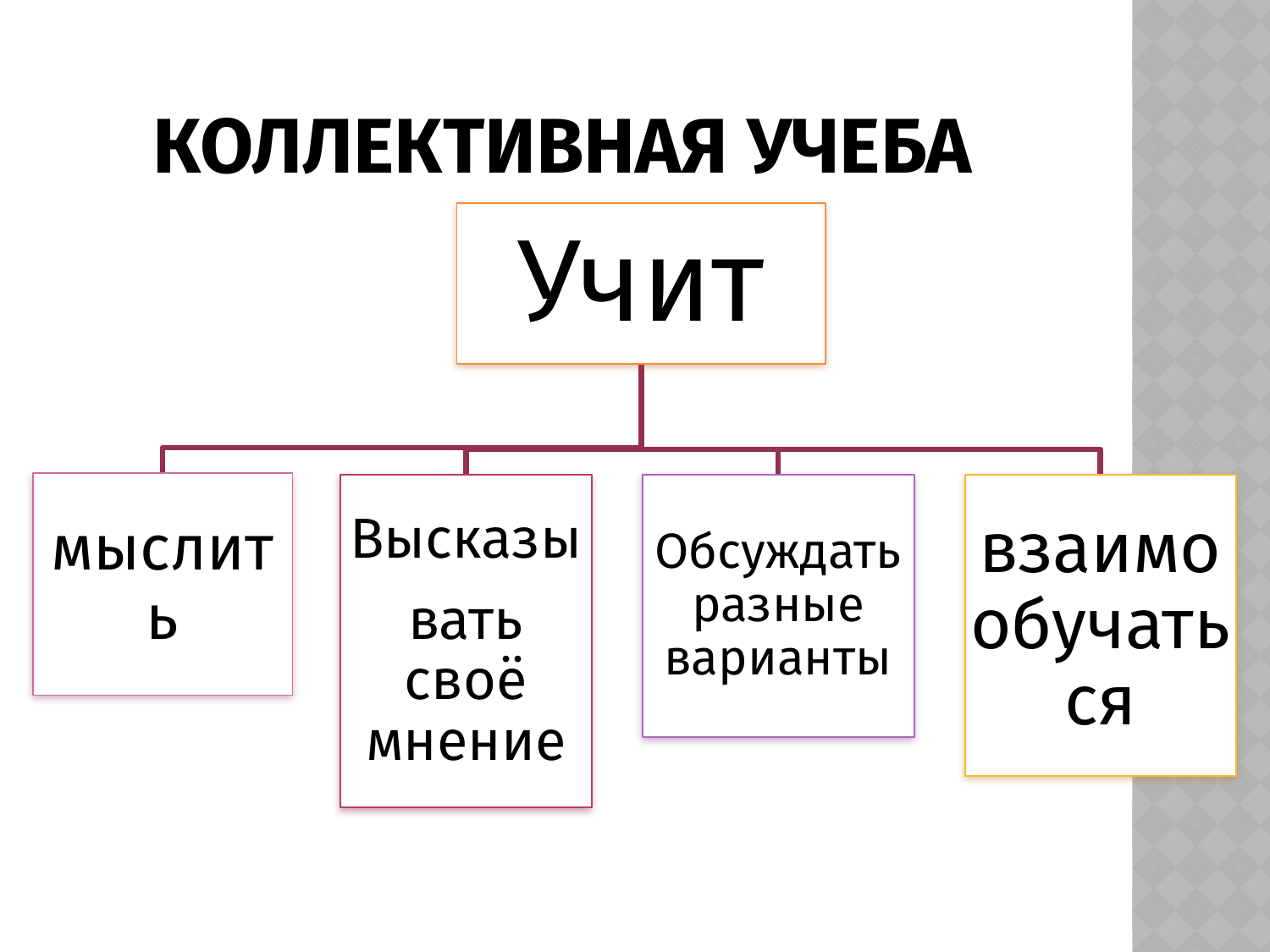

# Коллективная учеба
Учит
мыслить
Высказы
вать своё мнение
Обсуждать разные варианты
взаимообучаться